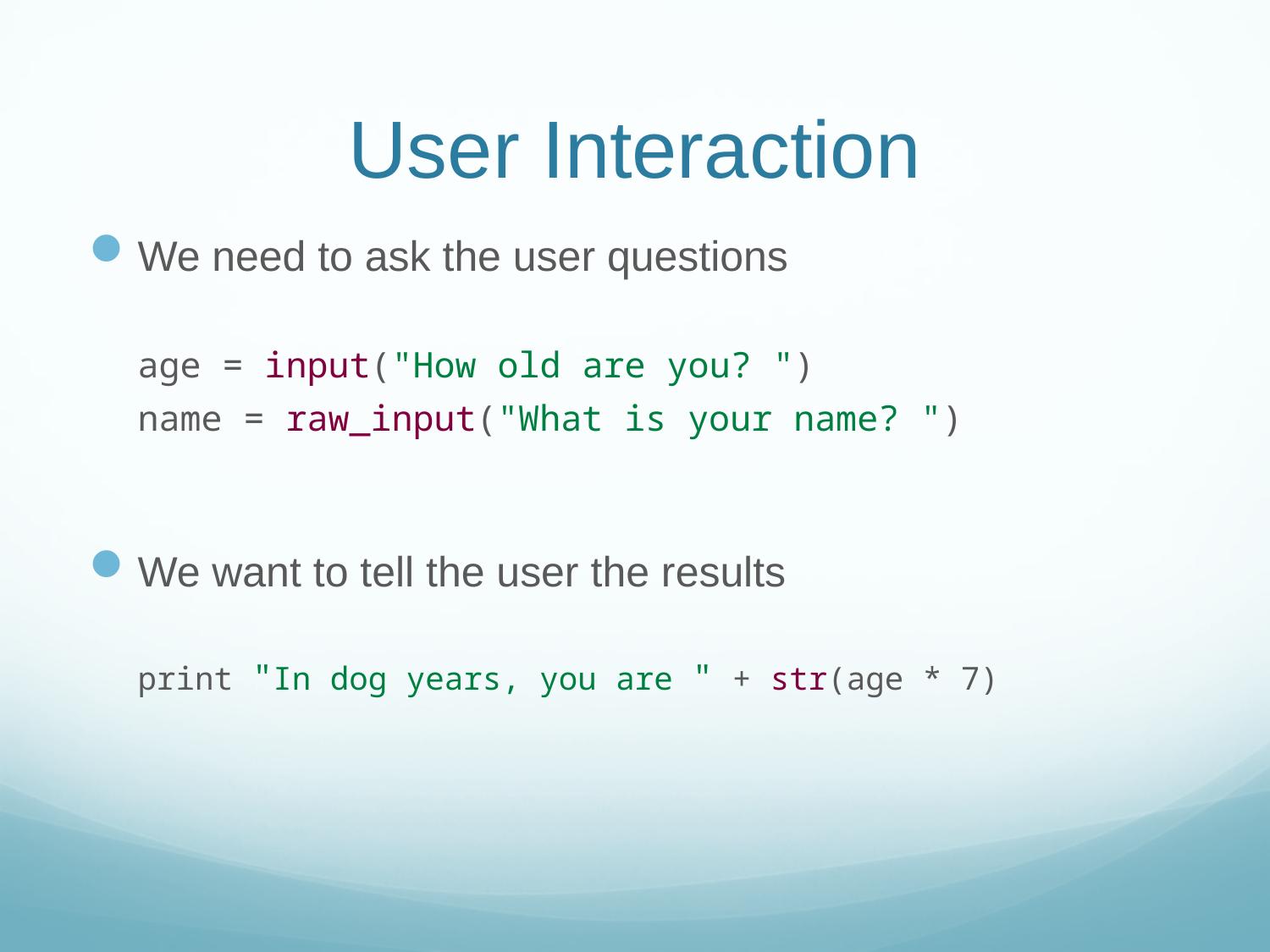

# User Interaction
We need to ask the user questions

age = input("How old are you? ")
name = raw_input("What is your name? ")

We want to tell the user the results

print "In dog years, you are " + str(age * 7)